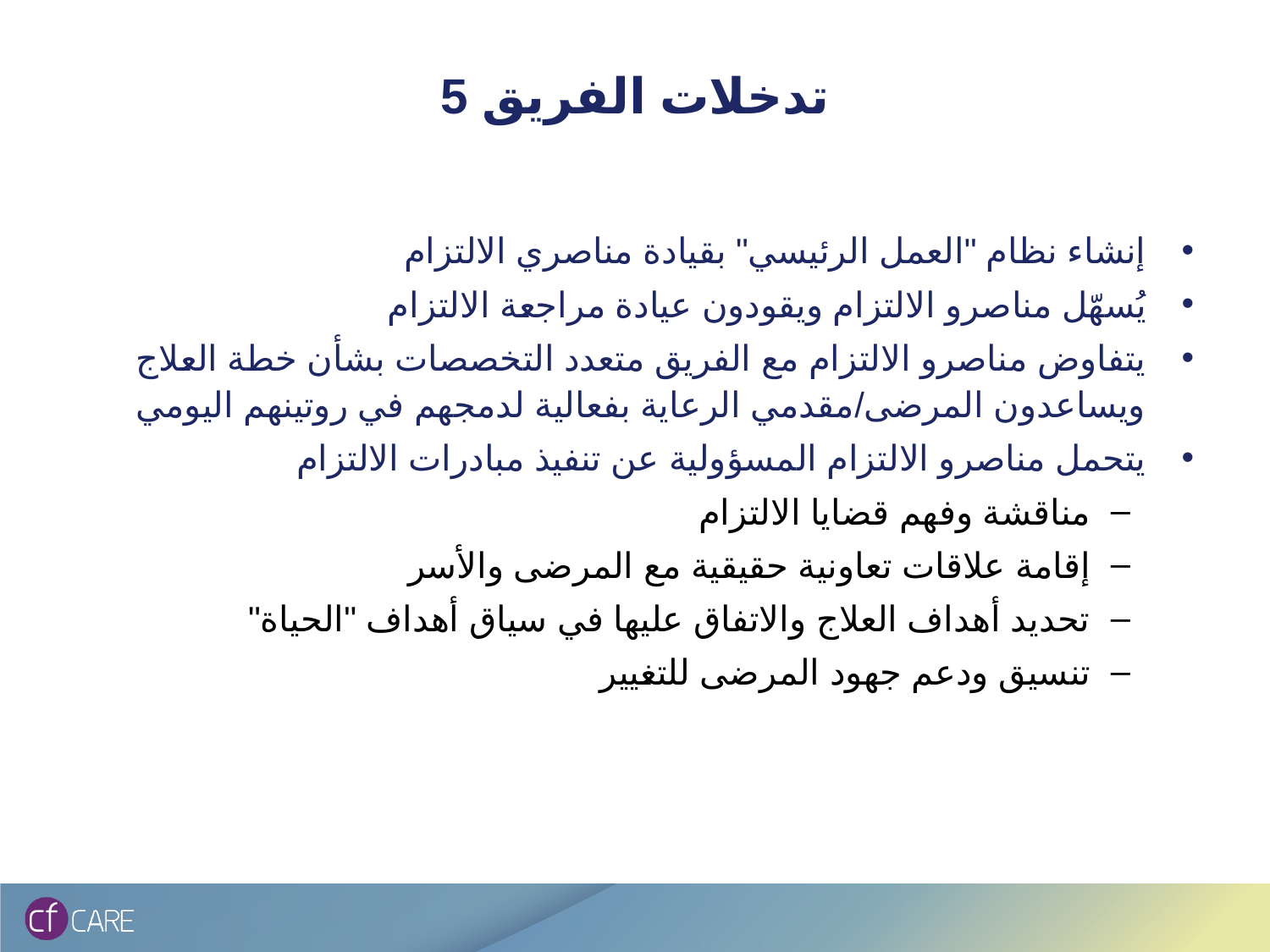

# تدخلات الفريق 5
إنشاء نظام "العمل الرئيسي" بقيادة مناصري الالتزام
يُسهّل مناصرو الالتزام ويقودون عيادة مراجعة الالتزام
يتفاوض مناصرو الالتزام مع الفريق متعدد التخصصات بشأن خطة العلاج ويساعدون المرضى/مقدمي الرعاية بفعالية لدمجهم في روتينهم اليومي
يتحمل مناصرو الالتزام المسؤولية عن تنفيذ مبادرات الالتزام
مناقشة وفهم قضايا الالتزام
إقامة علاقات تعاونية حقيقية مع المرضى والأسر
تحديد أهداف العلاج والاتفاق عليها في سياق أهداف "الحياة"
تنسيق ودعم جهود المرضى للتغيير